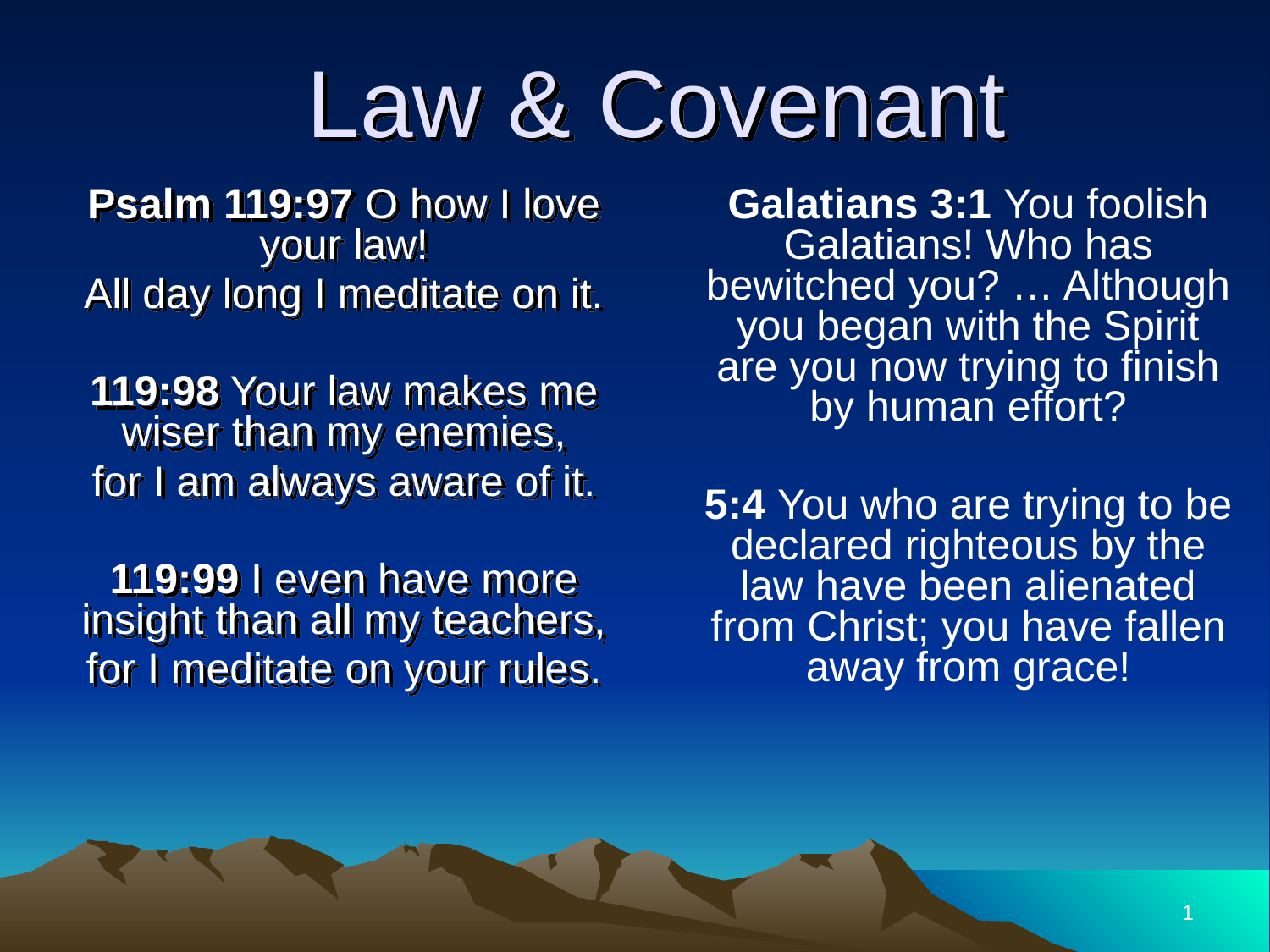

# Law & Covenant
Psalm 119:97 O how I love your law!
All day long I meditate on it.

119:98 Your law makes me wiser than my enemies,
for I am always aware of it.

119:99 I even have more insight than all my teachers,
for I meditate on your rules.

Galatians 3:1 You foolish Galatians! Who has bewitched you? … Although you began with the Spirit are you now trying to finish by human effort?

5:4 You who are trying to be declared righteous by the law have been alienated from Christ; you have fallen away from grace!

1